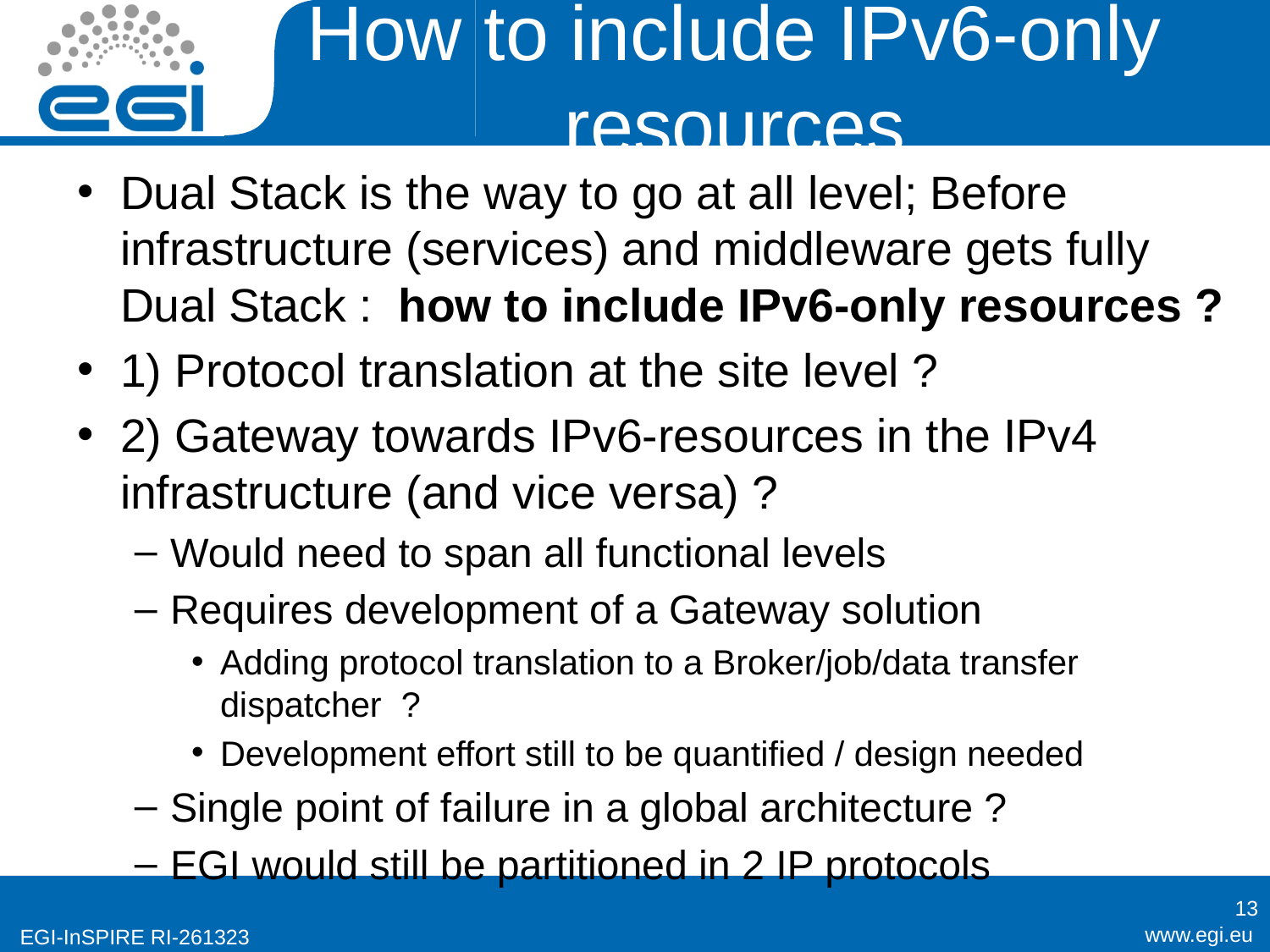

# How to include IPv6-only resources
Dual Stack is the way to go at all level; Before infrastructure (services) and middleware gets fully Dual Stack :  how to include IPv6-only resources ?
1) Protocol translation at the site level ?
2) Gateway towards IPv6-resources in the IPv4  	infrastructure (and vice versa) ?
Would need to span all functional levels
Requires development of a Gateway solution
Adding protocol translation to a Broker/job/data transfer  dispatcher  ?
Development effort still to be quantified / design needed
Single point of failure in a global architecture ?
EGI would still be partitioned in 2 IP protocols
13